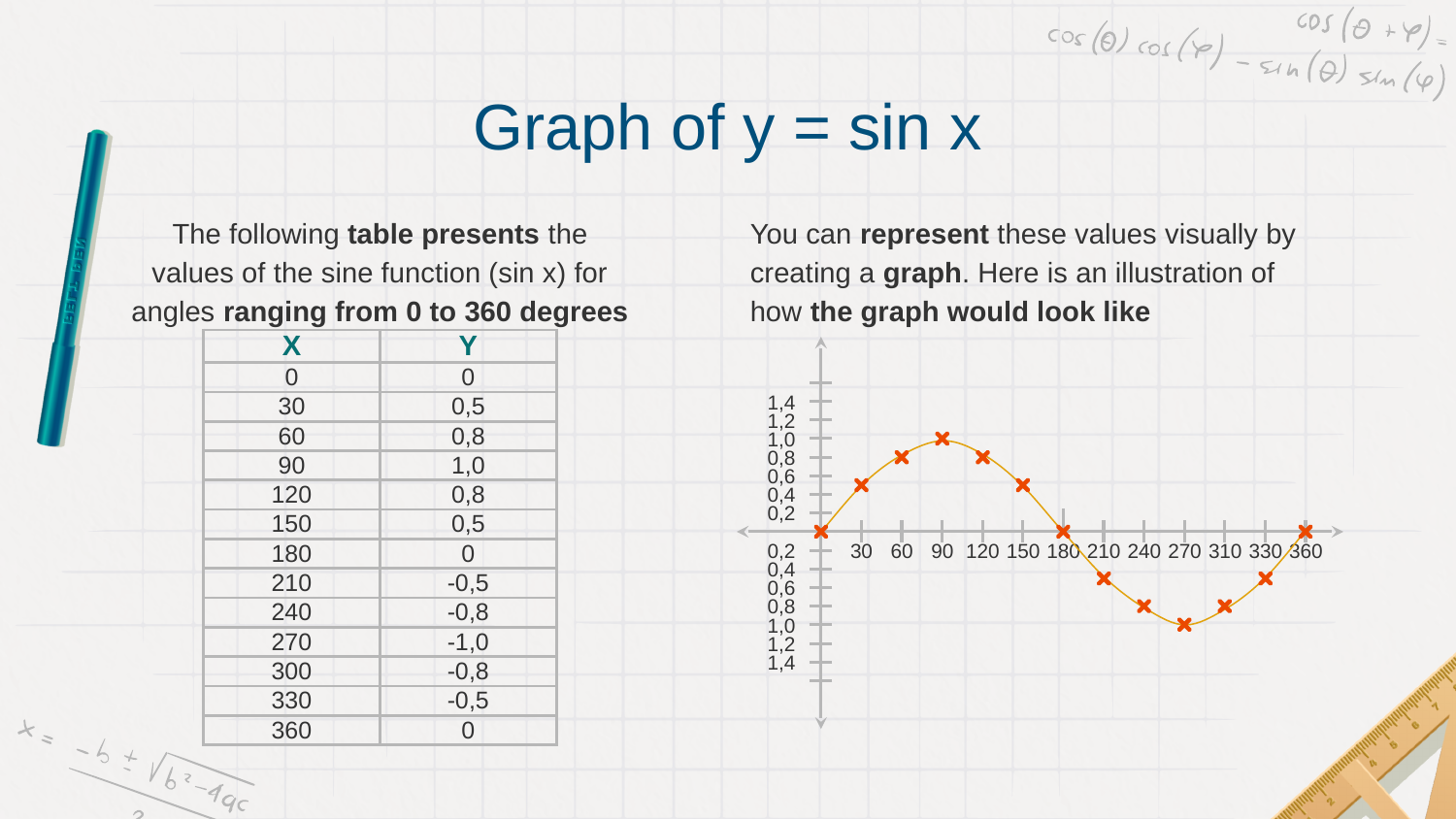

# Graph of y = sin x
The following table presents the values of the sine function (sin x) for angles ranging from 0 to 360 degrees
You can represent these values visually by creating a graph. Here is an illustration of how the graph would look like
| X | Y |
| --- | --- |
| 0 | 0 |
| 30 | 0,5 |
| 60 | 0,8 |
| 90 | 1,0 |
| 120 | 0,8 |
| 150 | 0,5 |
| 180 | 0 |
| 210 | -0,5 |
| 240 | -0,8 |
| 270 | -1,0 |
| 300 | -0,8 |
| 330 | -0,5 |
| 360 | 0 |
1,4
1,2
1,0
0,8
0,6
0,4
0,2
0,2
0,4
0,6
0,8
1,0
1,2
1,4

30
60
90
120
150
180
210
240
270
310
330
360